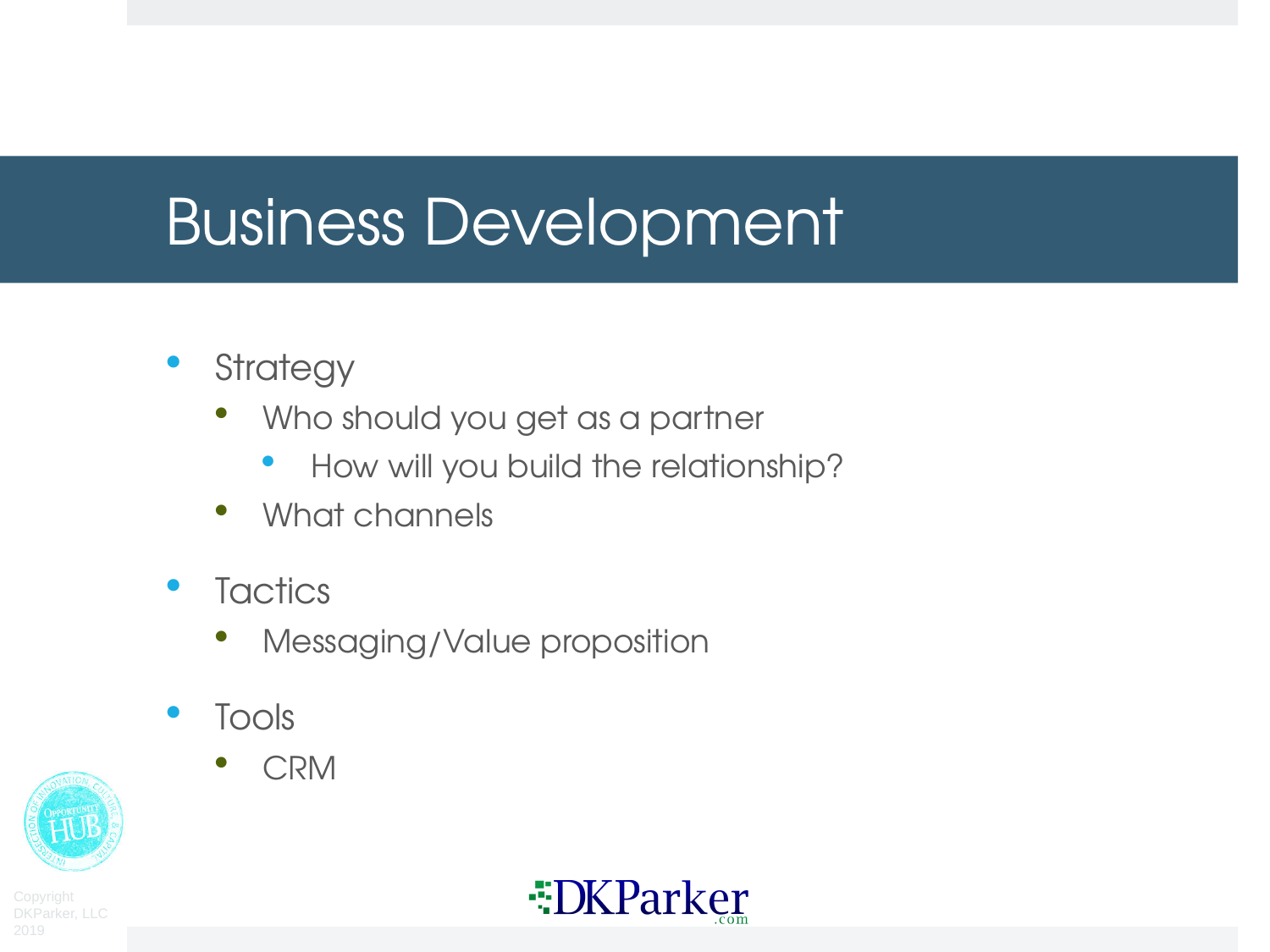

# Business Development
Strategy
Who should you get as a partner
How will you build the relationship?
What channels
Tactics
Messaging/Value proposition
Tools
CRM